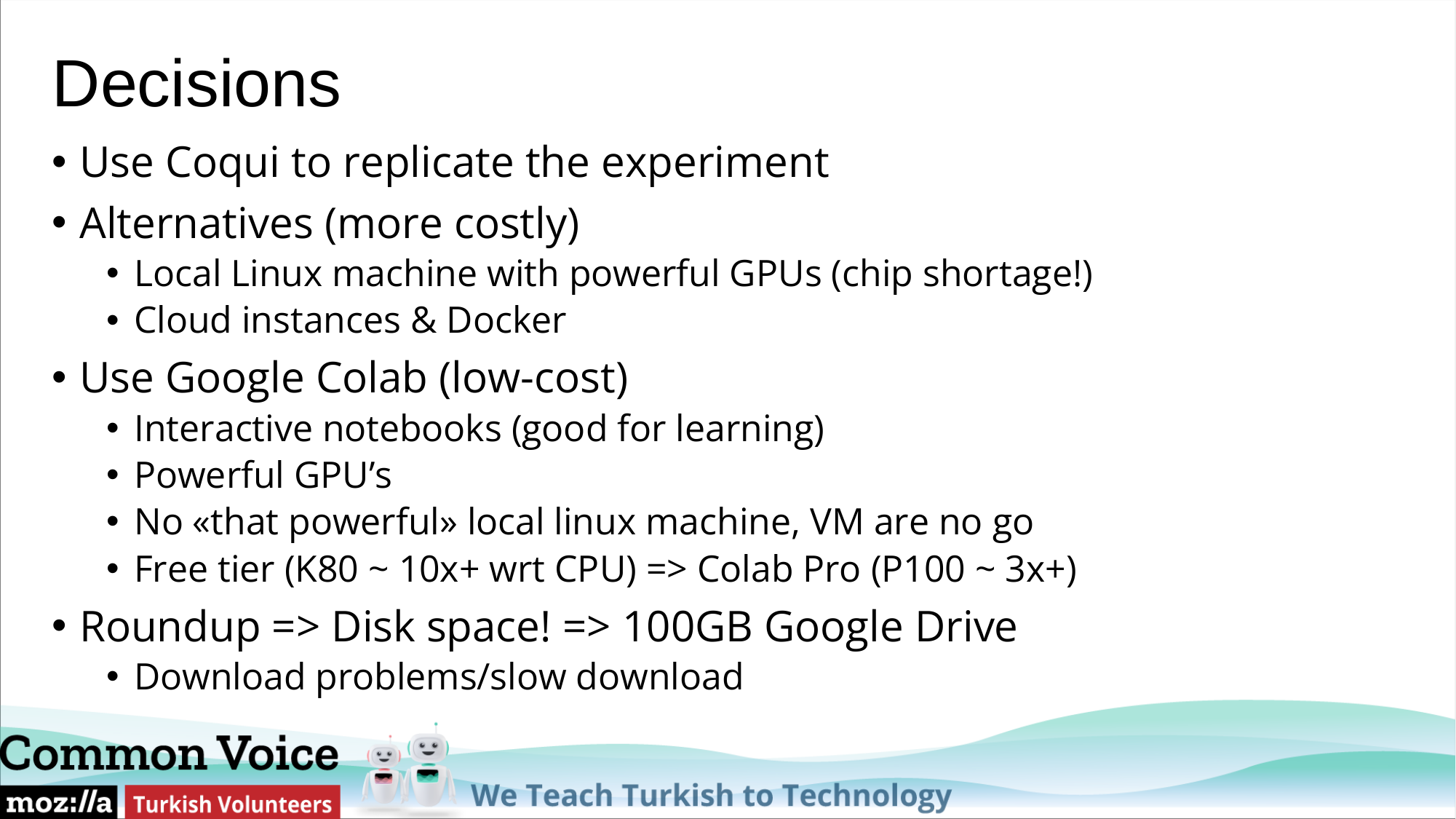

# Decisions
Use Coqui to replicate the experiment
Alternatives (more costly)
Local Linux machine with powerful GPUs (chip shortage!)
Cloud instances & Docker
Use Google Colab (low-cost)
Interactive notebooks (good for learning)
Powerful GPU’s
No «that powerful» local linux machine, VM are no go
Free tier (K80 ~ 10x+ wrt CPU) => Colab Pro (P100 ~ 3x+)
Roundup => Disk space! => 100GB Google Drive
Download problems/slow download